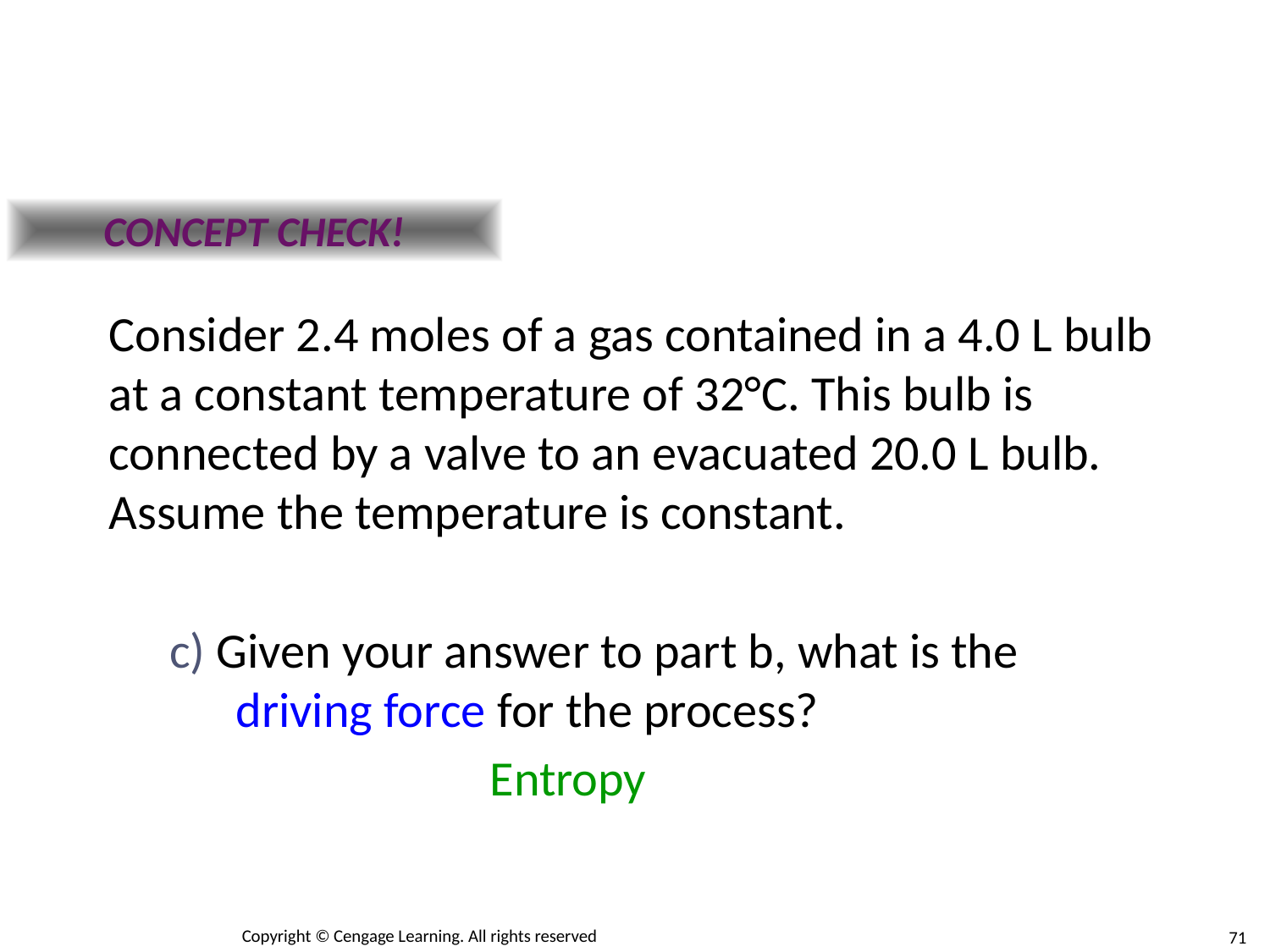

CONCEPT CHECK!
Consider 2.4 moles of a gas contained in a 4.0 L bulb at a constant temperature of 32°C. This bulb is connected by a valve to an evacuated 20.0 L bulb. Assume the temperature is constant.

c) Given your answer to part b, what is the
driving force for the process?
			Entropy

Copyright © Cengage Learning. All rights reserved
71